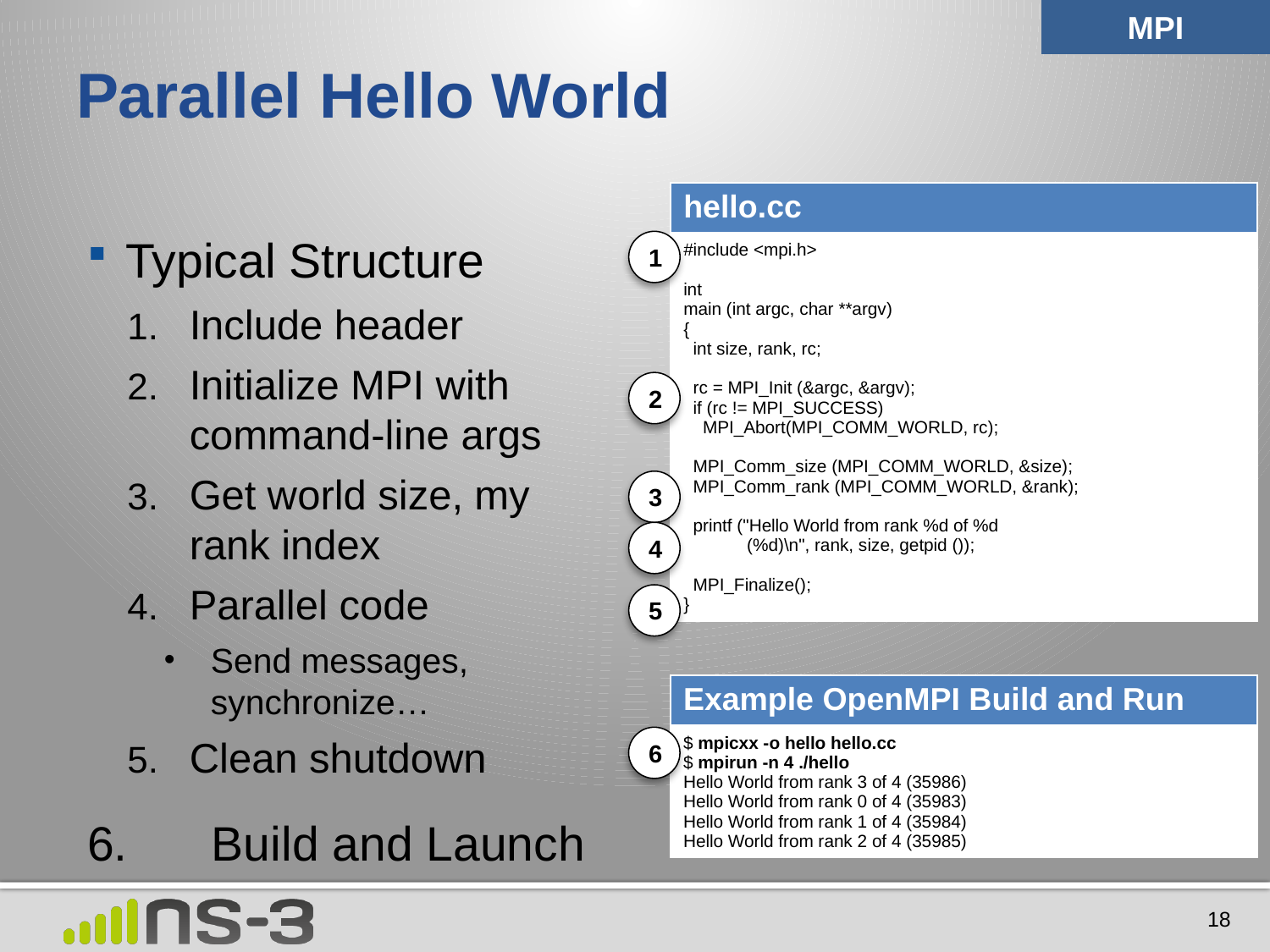

MPI
# Parallel Hello World
| hello.cc |
| --- |
| #include <mpi.h> int main (int argc, char \*\*argv) { int size, rank, rc; rc = MPI\_Init (&argc, &argv); if (rc != MPI\_SUCCESS) MPI\_Abort(MPI\_COMM\_WORLD, rc); MPI\_Comm\_size (MPI\_COMM\_WORLD, &size); MPI\_Comm\_rank (MPI\_COMM\_WORLD, &rank); printf ("Hello World from rank %d of %d (%d)\n", rank, size, getpid ()); MPI\_Finalize(); } |
Typical Structure
Include header
Initialize MPI with command-line args
Get world size, my rank index
Parallel code
Send messages, synchronize…
Clean shutdown
6.	Build and Launch
1
2
3
4
5
| Example OpenMPI Build and Run |
| --- |
| $ mpicxx -o hello hello.cc $ mpirun -n 4 ./hello Hello World from rank 3 of 4 (35986) Hello World from rank 0 of 4 (35983) Hello World from rank 1 of 4 (35984) Hello World from rank 2 of 4 (35985) |
6